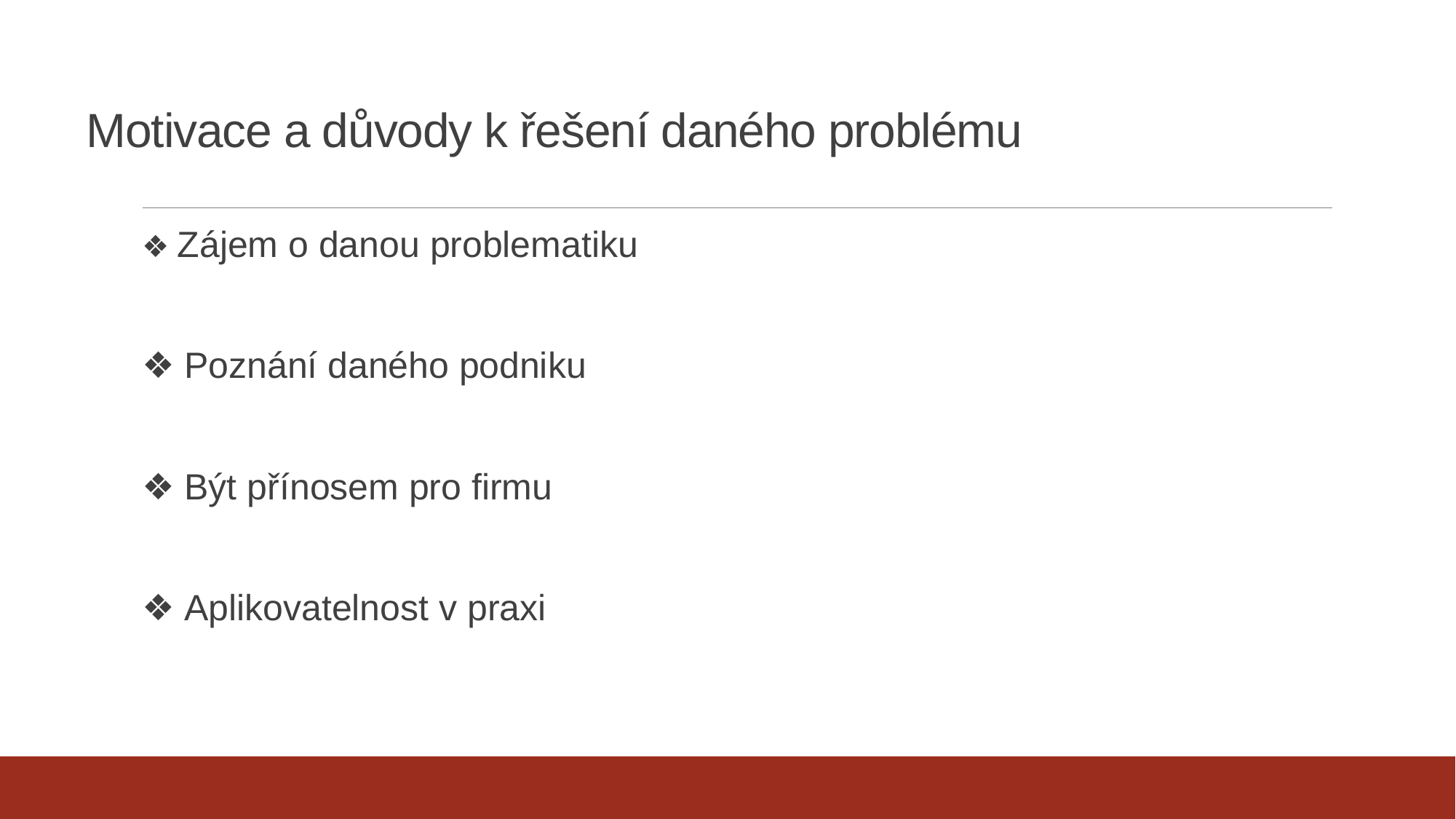

# Motivace a důvody k řešení daného problému
❖ Zájem o danou problematiku

❖ Poznání daného podniku

❖ Být přínosem pro firmu

❖ Aplikovatelnost v praxi